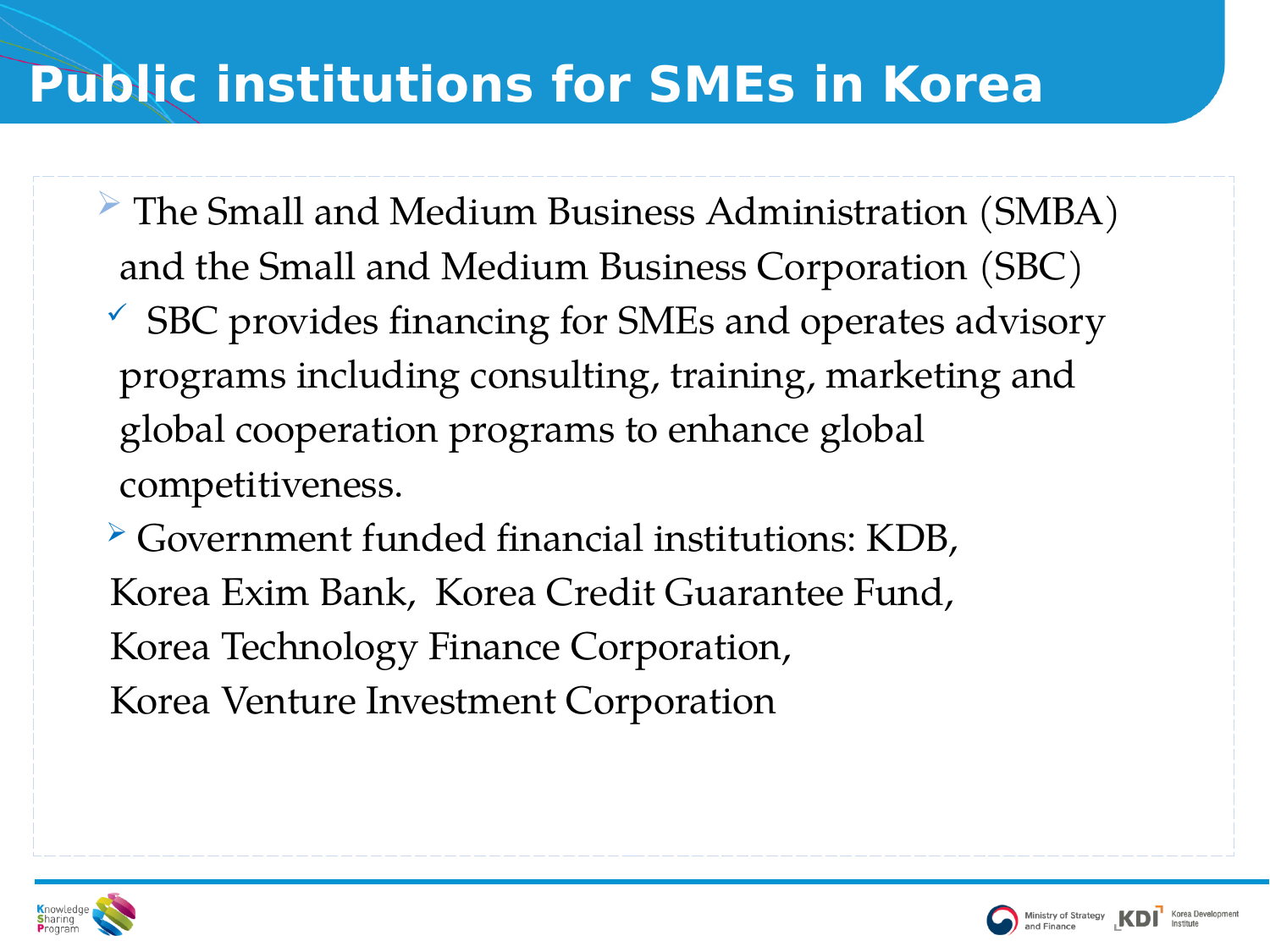

# Public institutions for SMEs in Korea
 The Small and Medium Business Administration (SMBA)
    and the Small and Medium Business Corporation (SBC)
  SBC provides financing for SMEs and operates advisory
    programs including consulting, training, marketing and
    global cooperation programs to enhance global
    competitiveness.
 Government funded financial institutions: KDB,
   Korea Exim Bank,  Korea Credit Guarantee Fund,
   Korea Technology Finance Corporation,
   Korea Venture Investment Corporation